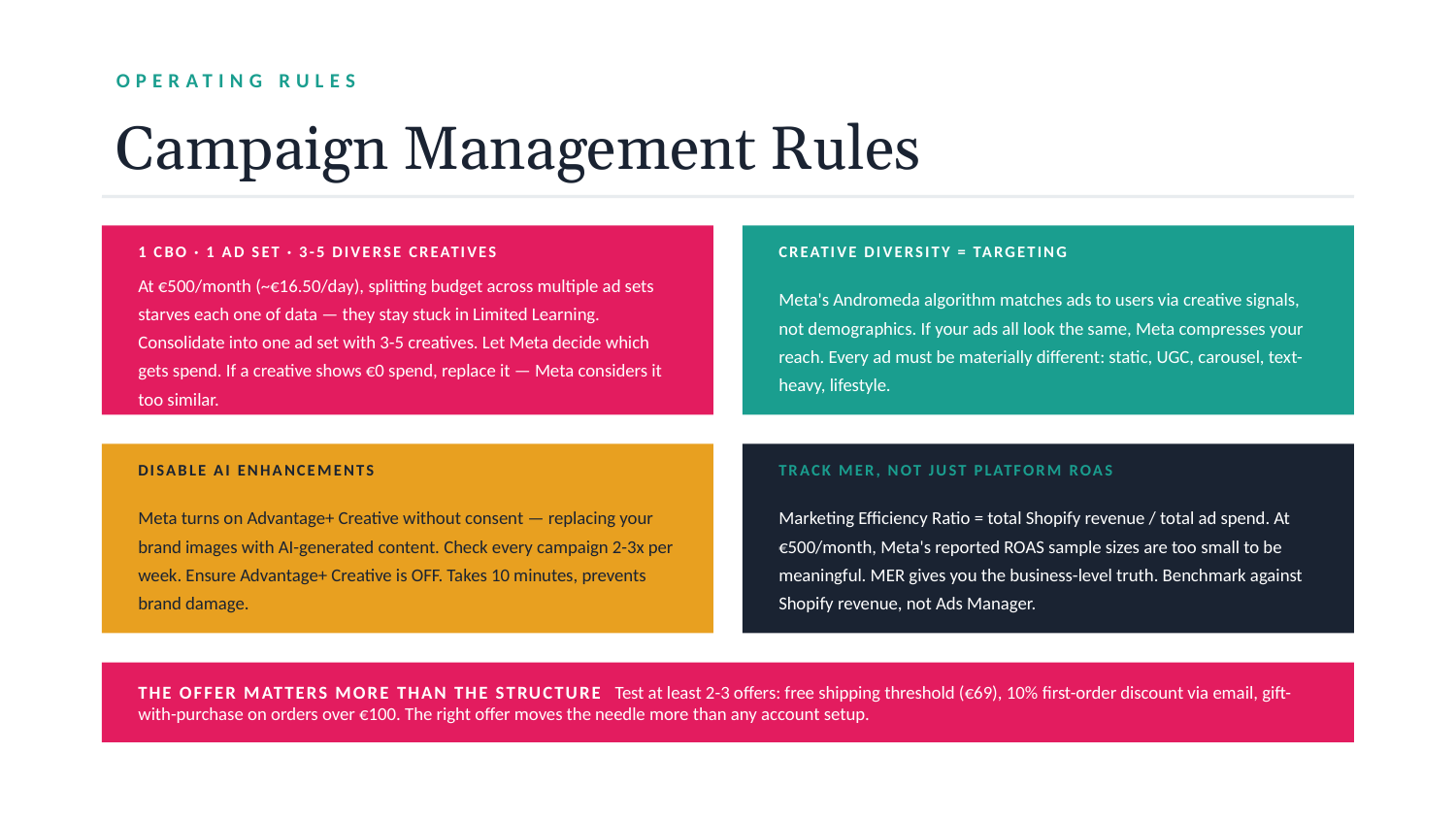

OPERATING RULES
Campaign Management Rules

1 CBO · 1 AD SET · 3-5 DIVERSE CREATIVES
CREATIVE DIVERSITY = TARGETING
At €500/month (~€16.50/day), splitting budget across multiple ad sets starves each one of data — they stay stuck in Limited Learning. Consolidate into one ad set with 3-5 creatives. Let Meta decide which gets spend. If a creative shows €0 spend, replace it — Meta considers it too similar.
Meta's Andromeda algorithm matches ads to users via creative signals, not demographics. If your ads all look the same, Meta compresses your reach. Every ad must be materially different: static, UGC, carousel, text-heavy, lifestyle.

DISABLE AI ENHANCEMENTS
TRACK MER, NOT JUST PLATFORM ROAS
Meta turns on Advantage+ Creative without consent — replacing your brand images with AI-generated content. Check every campaign 2-3x per week. Ensure Advantage+ Creative is OFF. Takes 10 minutes, prevents brand damage.
Marketing Efficiency Ratio = total Shopify revenue / total ad spend. At €500/month, Meta's reported ROAS sample sizes are too small to be meaningful. MER gives you the business-level truth. Benchmark against Shopify revenue, not Ads Manager.

THE OFFER MATTERS MORE THAN THE STRUCTURE  Test at least 2-3 offers: free shipping threshold (€69), 10% first-order discount via email, gift-with-purchase on orders over €100. The right offer moves the needle more than any account setup.